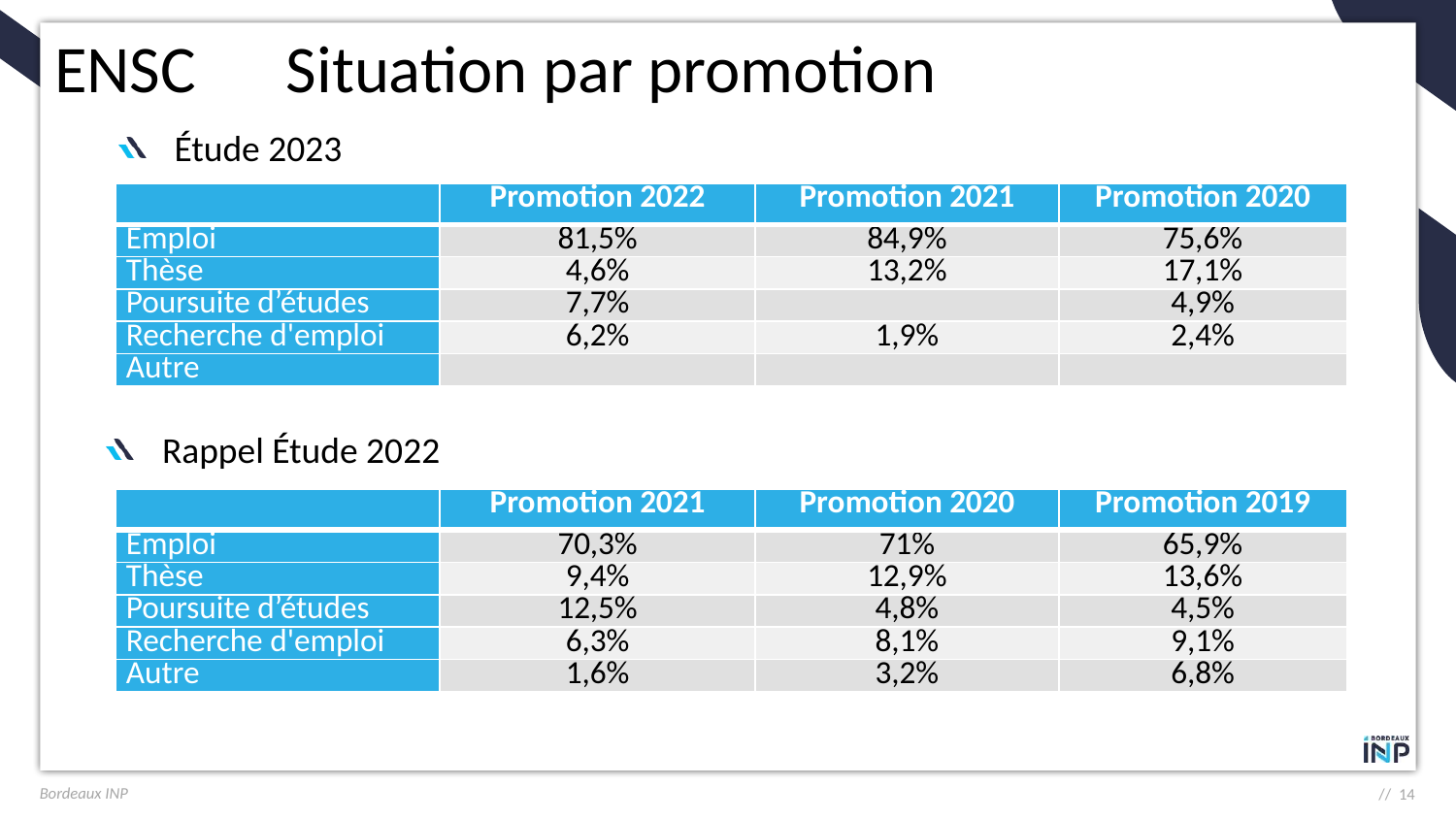

# ENSC      Situation par promotion
Étude 2023
|  | Promotion 2022 | Promotion 2021 | Promotion 2020 |
| --- | --- | --- | --- |
| Emploi | 81,5% | 84,9% | 75,6% |
| Thèse | 4,6% | 13,2% | 17,1% |
| Poursuite d’études | 7,7% |  | 4,9% |
| Recherche d'emploi | 6,2% | 1,9% | 2,4% |
| Autre |  |  |  |
Rappel Étude 2022
|  | Promotion 2021 | Promotion 2020 | Promotion 2019 |
| --- | --- | --- | --- |
| Emploi | 70,3% | 71% | 65,9% |
| Thèse | 9,4% | 12,9% | 13,6% |
| Poursuite d’études | 12,5% | 4,8% | 4,5% |
| Recherche d'emploi | 6,3% | 8,1% | 9,1% |
| Autre | 1,6% | 3,2% | 6,8% |